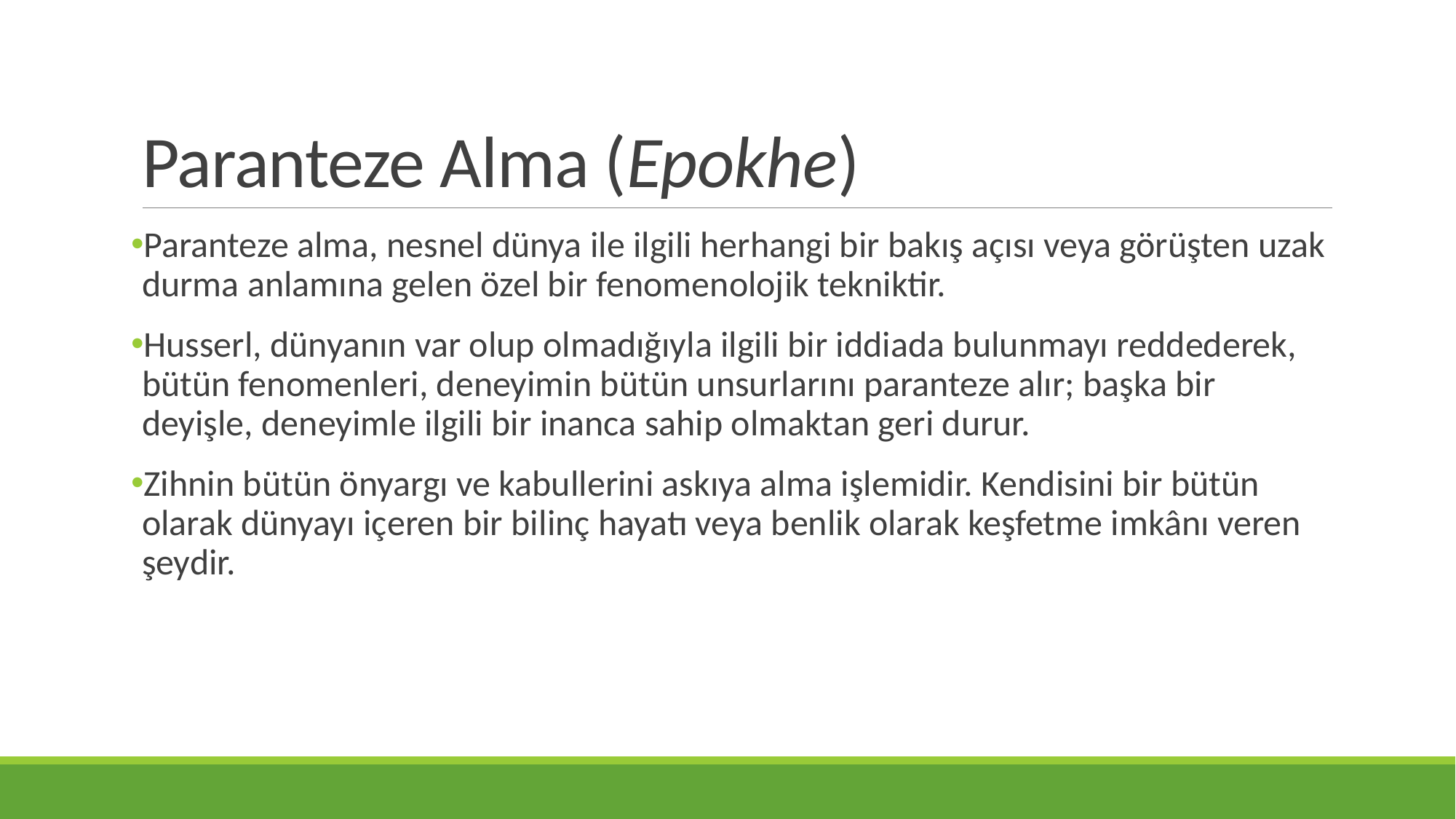

# Paranteze Alma (Epokhe)
Paranteze alma, nesnel dünya ile ilgili herhangi bir bakış açısı veya görüşten uzak durma anlamına gelen özel bir fenomenolojik tekniktir.
Husserl, dünyanın var olup olmadığıyla ilgili bir iddiada bulunmayı reddederek, bütün fenomenleri, deneyimin bütün unsurlarını paranteze alır; başka bir deyişle, deneyimle ilgili bir inanca sahip olmaktan geri durur.
Zihnin bütün önyargı ve kabullerini askıya alma işlemidir. Kendisini bir bütün olarak dünyayı içeren bir bilinç hayatı veya benlik olarak keşfetme imkânı veren şeydir.